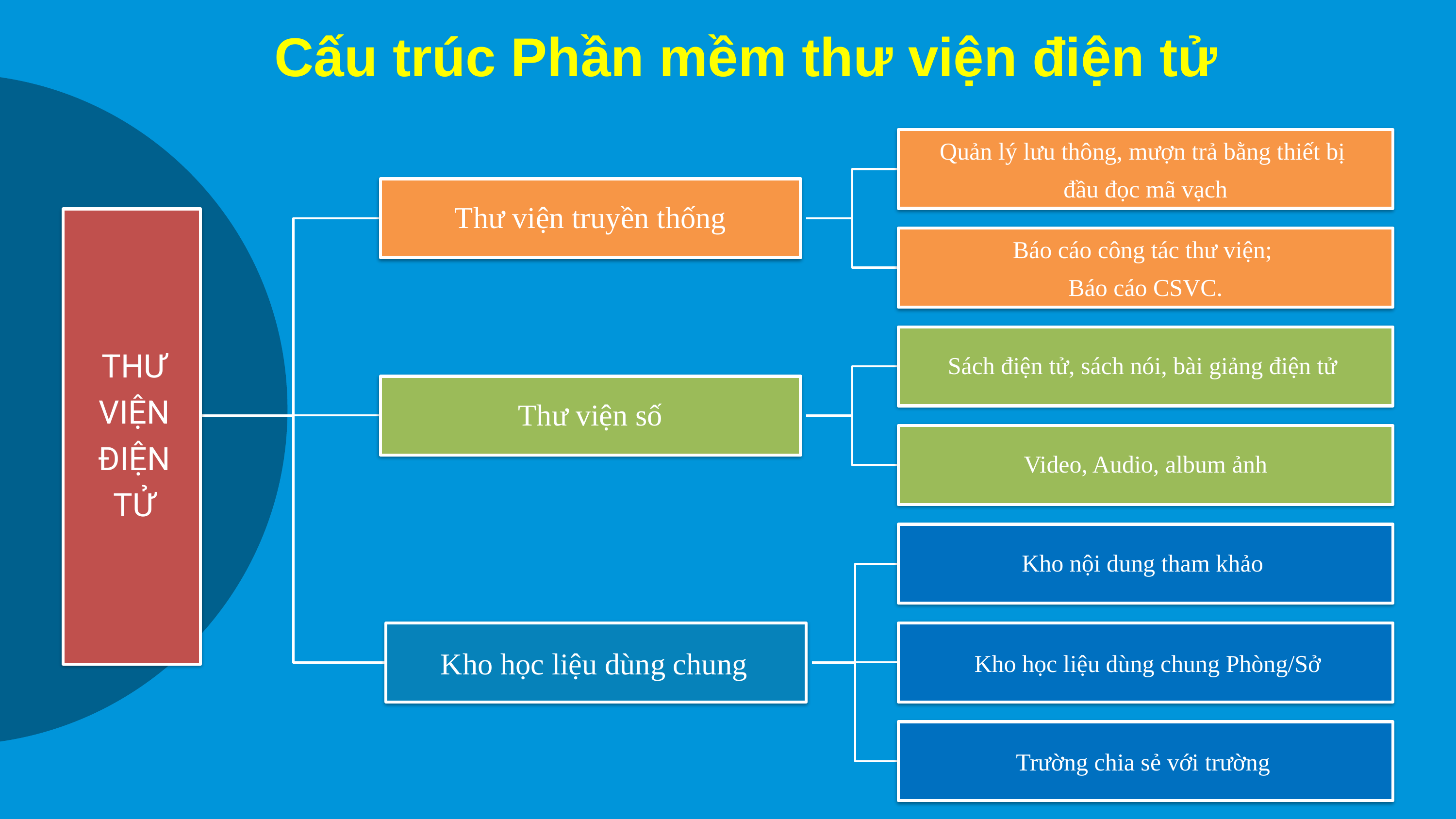

Cấu trúc Phần mềm thư viện điện tử

Quản lý lưu thông, mượn trả bằng thiết bị
đầu đọc mã vạch

Thư viện truyền thống
THƯ
VIỆN
ĐIỆN
TỬ

Báo cáo công tác thư viện;
Báo cáo CSVC.
Sách điện tử, sách nói, bài giảng điện tử

Thư viện số

Video, Audio, album ảnh
Kho nội dung tham khảo

Kho học liệu dùng chung
Kho học liệu dùng chung Phòng/Sở

Trường chia sẻ với trường